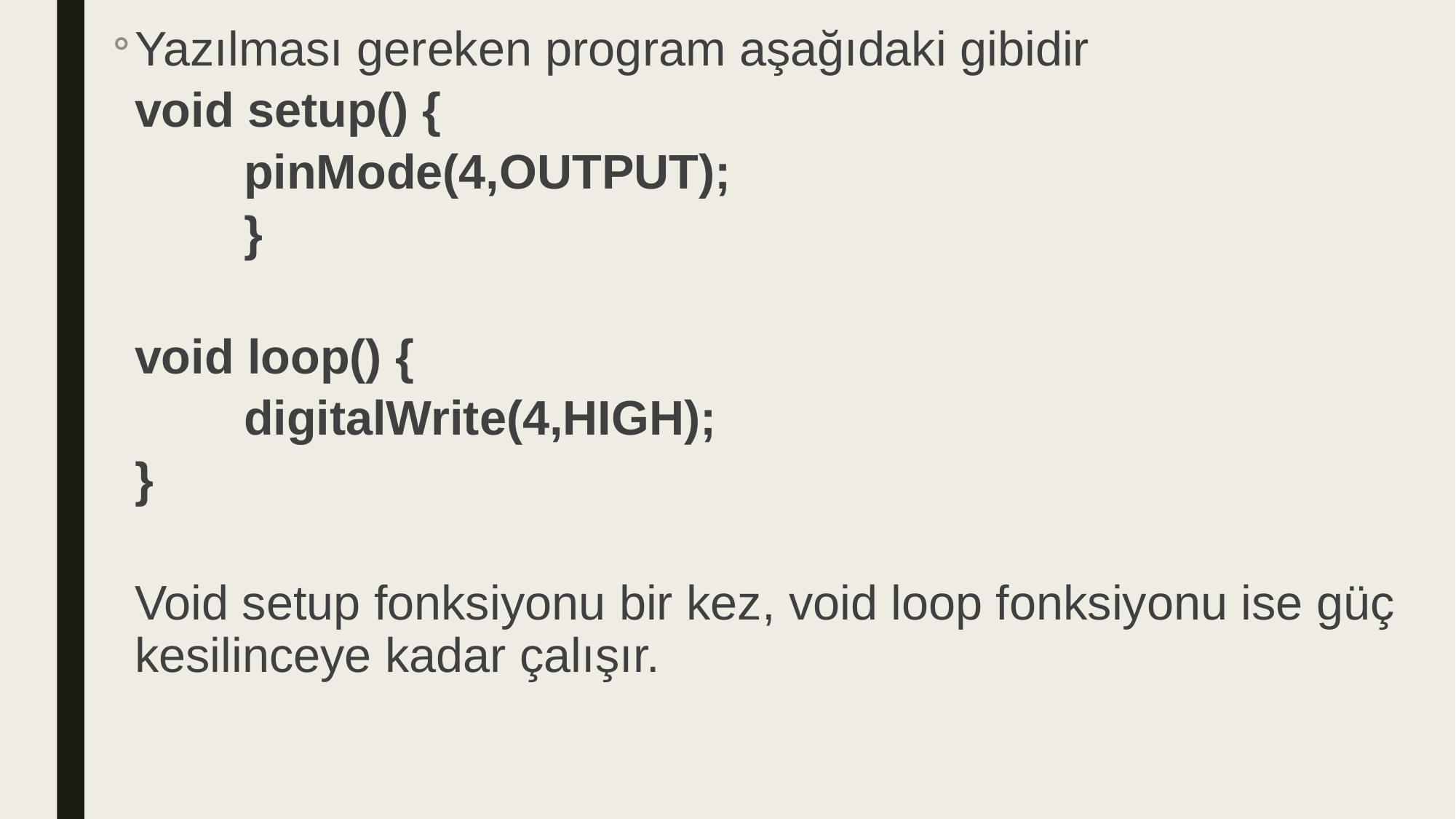

Yazılması gereken program aşağıdaki gibidir
void setup() {
	pinMode(4,OUTPUT);
	}

void loop() {
	digitalWrite(4,HIGH);
}

Void setup fonksiyonu bir kez, void loop fonksiyonu ise güç kesilinceye kadar çalışır.